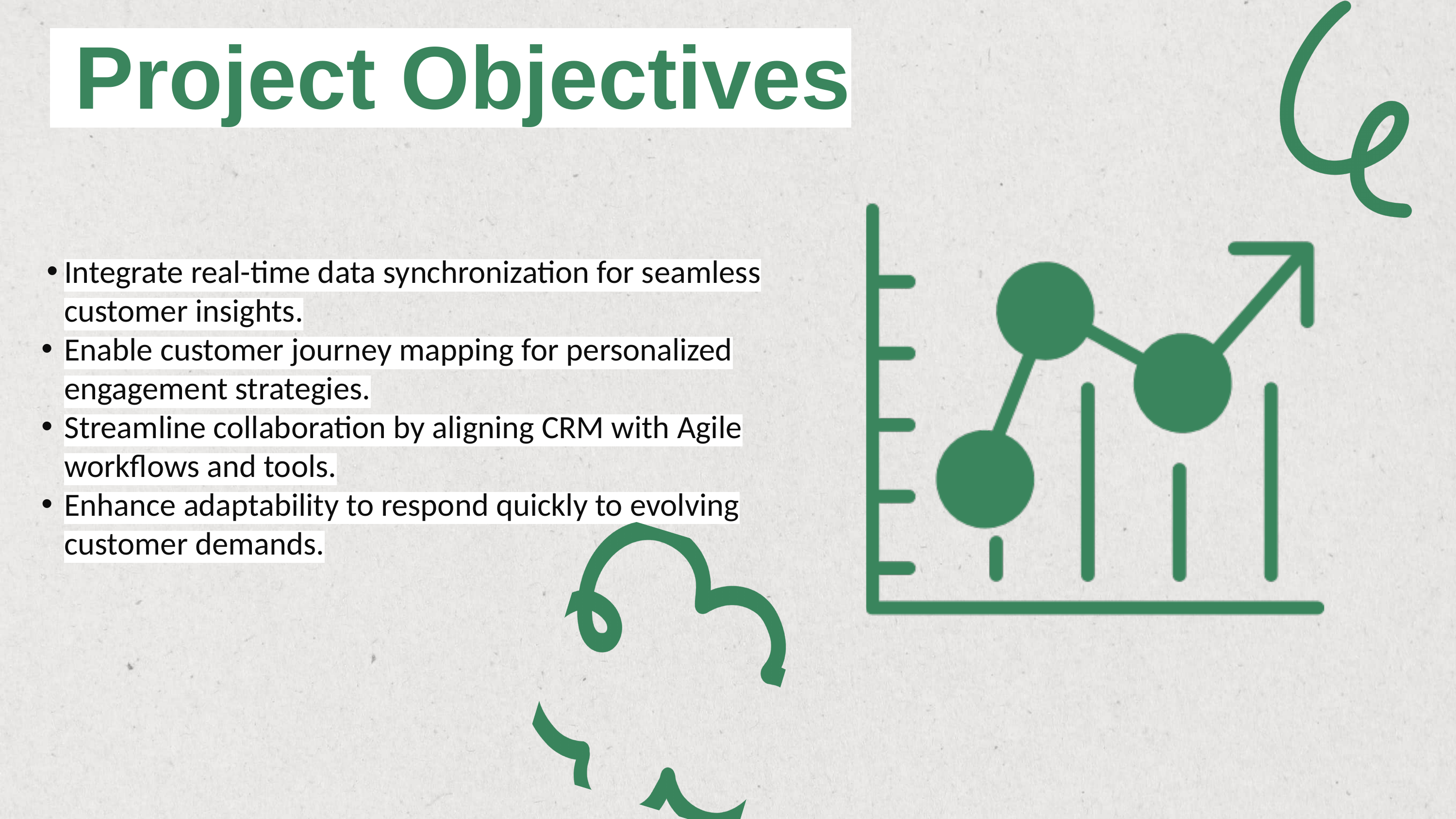

Project Objectives

Integrate real-time data synchronization for seamless customer insights.
Enable customer journey mapping for personalized engagement strategies.
Streamline collaboration by aligning CRM with Agile workflows and tools.
Enhance adaptability to respond quickly to evolving customer demands.